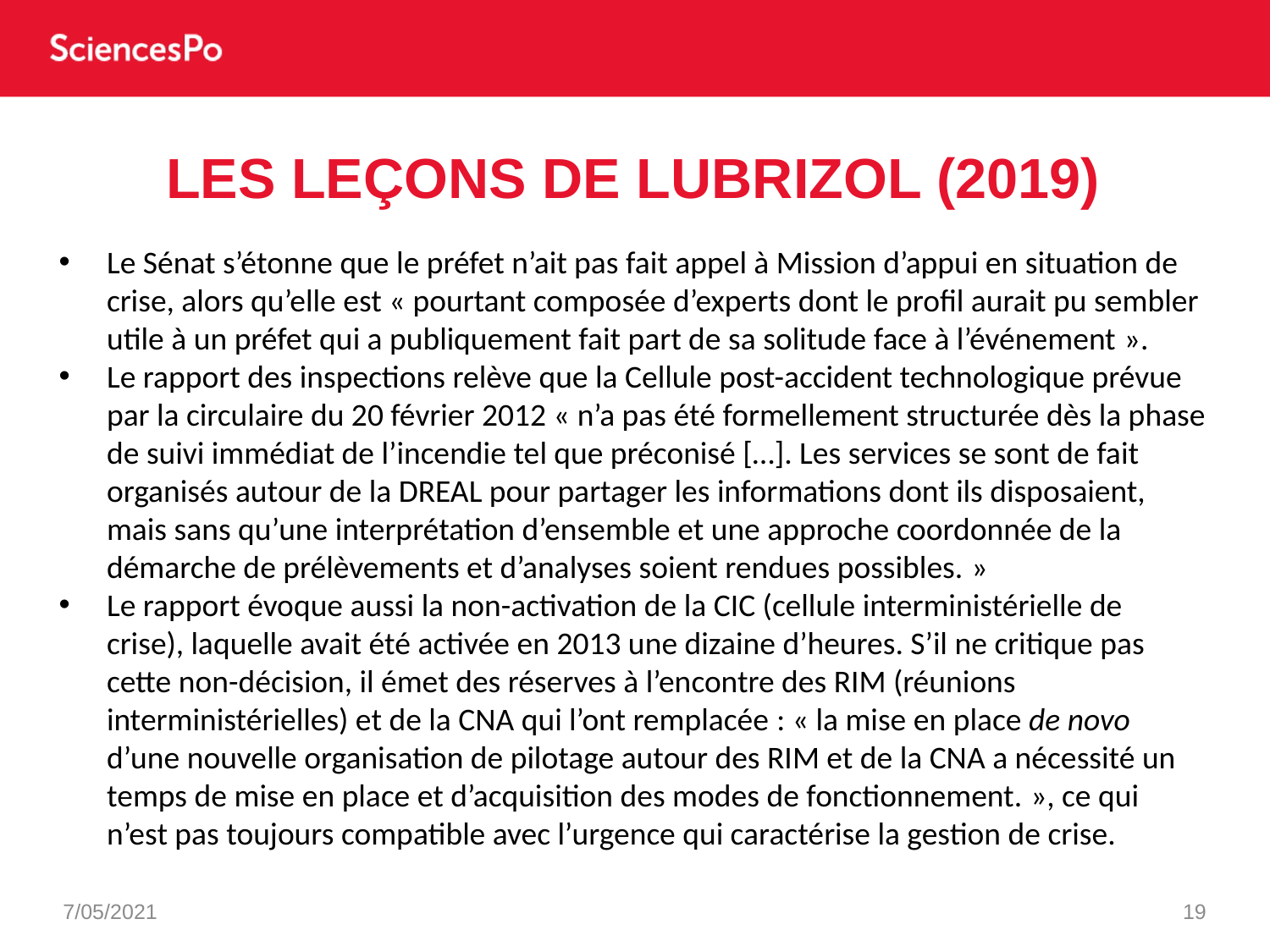

# Les leçons de lubrizol (2019)
Le Sénat s’étonne que le préfet n’ait pas fait appel à Mission d’appui en situation de crise, alors qu’elle est « pourtant composée d’experts dont le profil aurait pu sembler utile à un préfet qui a publiquement fait part de sa solitude face à l’événement ».
Le rapport des inspections relève que la Cellule post-accident technologique prévue par la circulaire du 20 février 2012 « n’a pas été formellement structurée dès la phase de suivi immédiat de l’incendie tel que préconisé […]. Les services se sont de fait organisés autour de la DREAL pour partager les informations dont ils disposaient, mais sans qu’une interprétation d’ensemble et une approche coordonnée de la démarche de prélèvements et d’analyses soient rendues possibles. »
Le rapport évoque aussi la non-activation de la CIC (cellule interministérielle de crise), laquelle avait été activée en 2013 une dizaine d’heures. S’il ne critique pas cette non-décision, il émet des réserves à l’encontre des RIM (réunions interministérielles) et de la CNA qui l’ont remplacée : « la mise en place de novo d’une nouvelle organisation de pilotage autour des RIM et de la CNA a nécessité un temps de mise en place et d’acquisition des modes de fonctionnement. », ce qui n’est pas toujours compatible avec l’urgence qui caractérise la gestion de crise.
7/05/2021
19